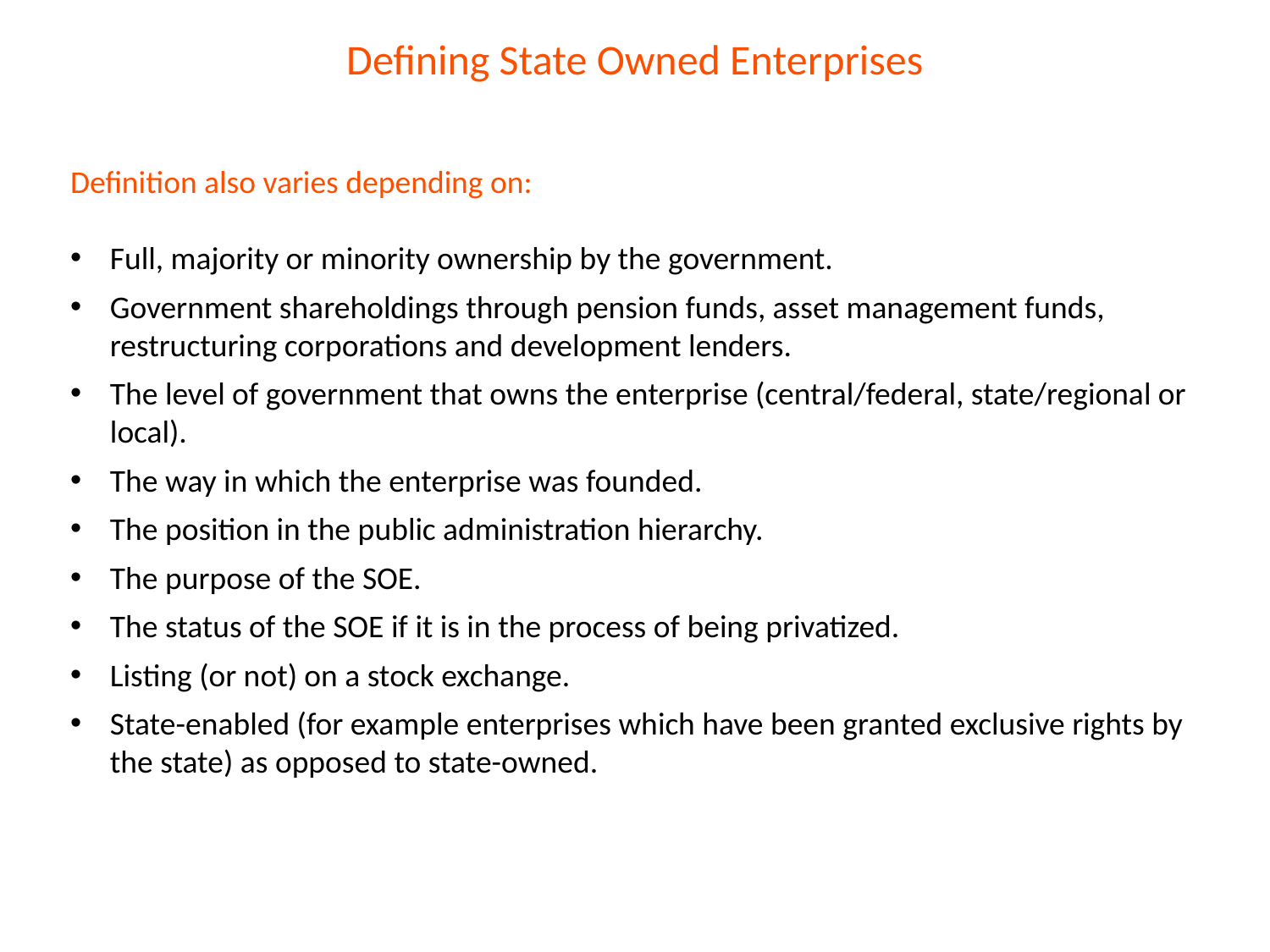

Defining State Owned Enterprises
Definition also varies depending on:

Full, majority or minority ownership by the government.
Government shareholdings through pension funds, asset management funds, restructuring corporations and development lenders.
The level of government that owns the enterprise (central/federal, state/regional or local).
The way in which the enterprise was founded.
The position in the public administration hierarchy.
The purpose of the SOE.
The status of the SOE if it is in the process of being privatized.
Listing (or not) on a stock exchange.
State-enabled (for example enterprises which have been granted exclusive rights by the state) as opposed to state-owned.